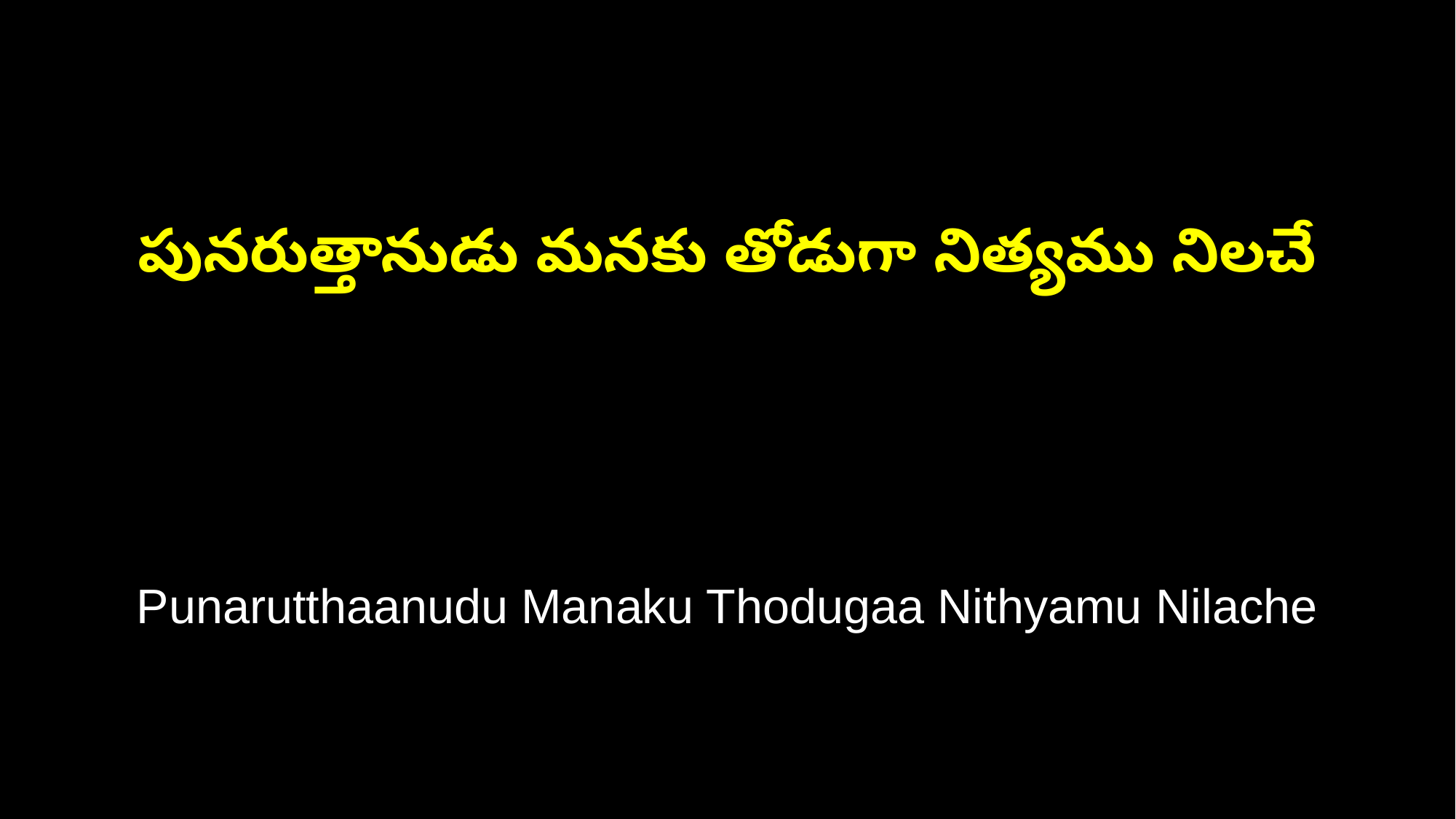

పునరుత్తానుడు మనకు తోడుగా నిత్యము నిలచే
Punarutthaanudu Manaku Thodugaa Nithyamu Nilache